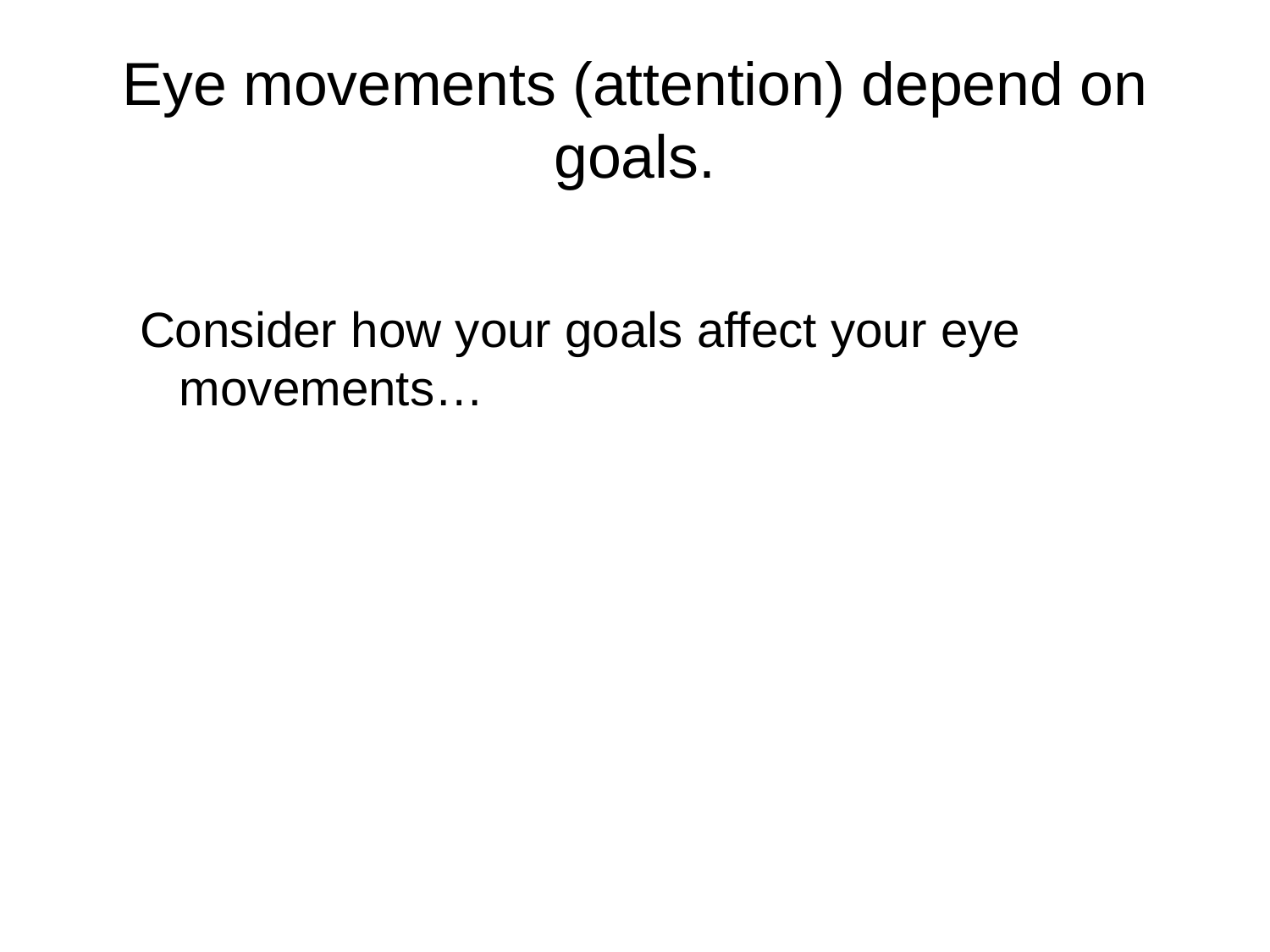

# Eye movements (attention) depend on goals.

Consider how your goals affect your eye movements…